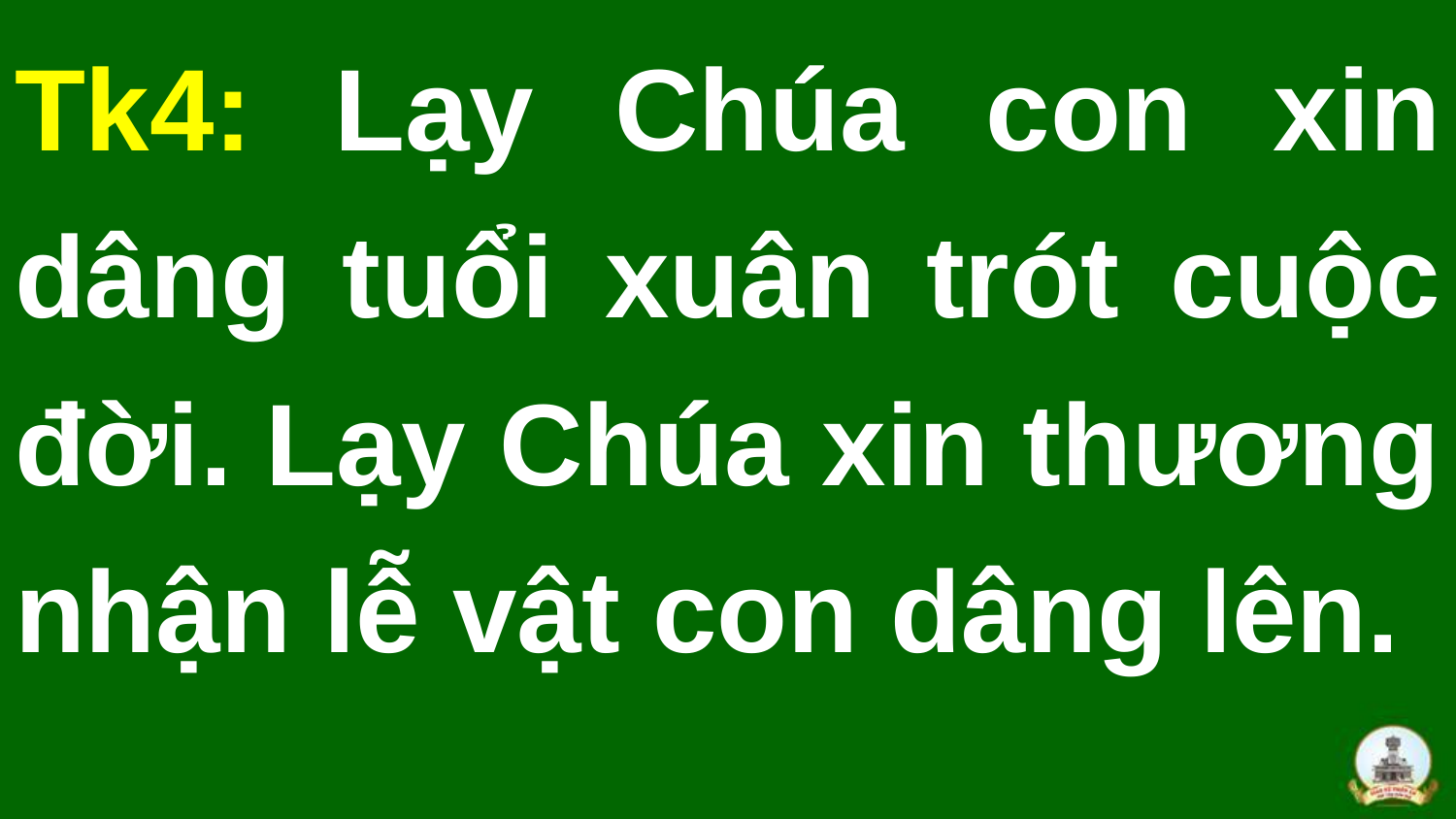

Tk4: Lạy Chúa con xin dâng tuổi xuân trót cuộc đời. Lạy Chúa xin thương nhận lễ vật con dâng lên.